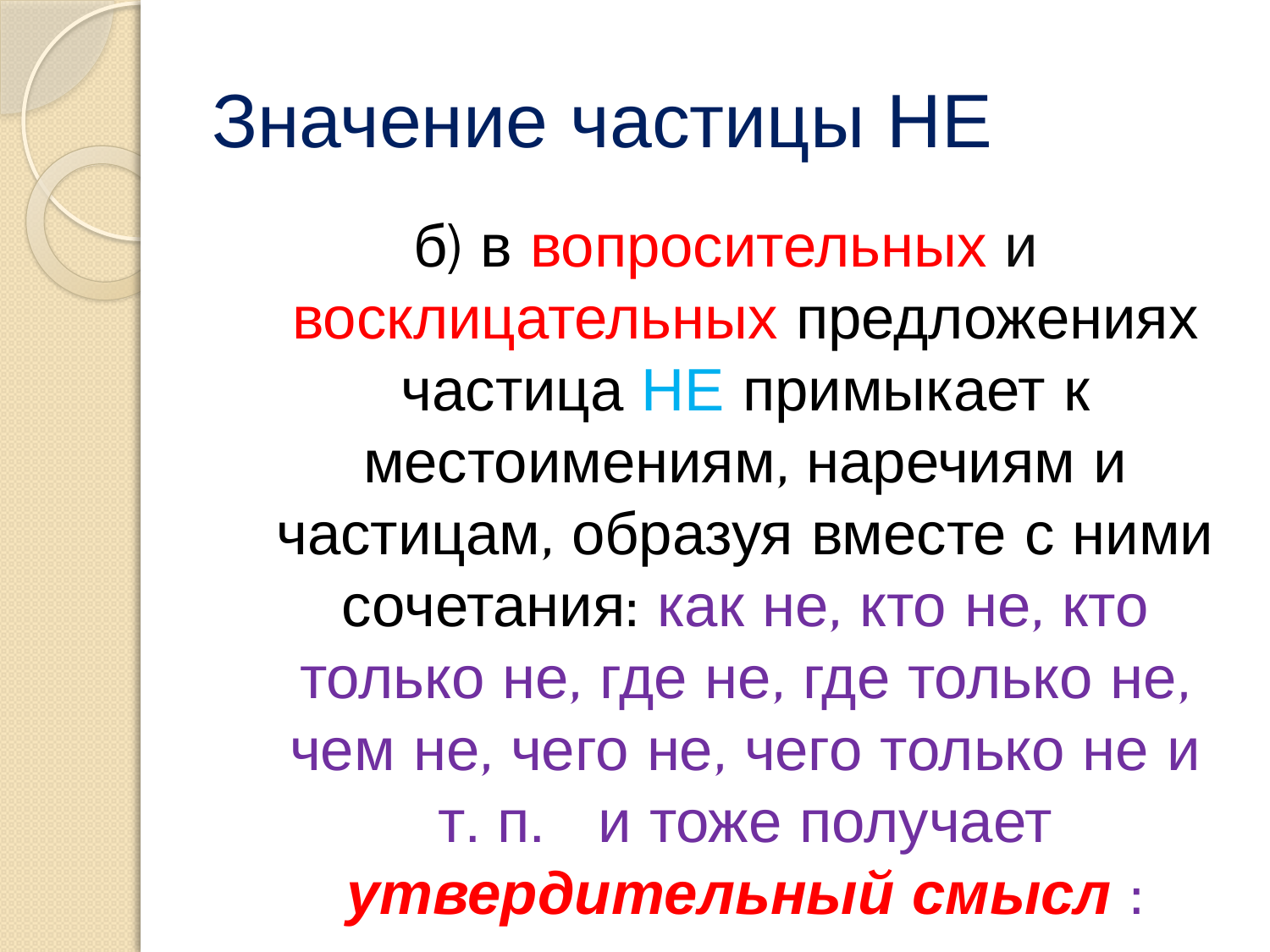

# Значение частицы НЕ
б) в вопросительных и восклицательных предложениях частица НЕ примыкает к местоимениям, наречиям и частицам, образуя вместе с ними сочетания: как не, кто не, кто только не, где не, где только не, чем не, чего не, чего только не и т. п.   и тоже получает утвердительный смысл :